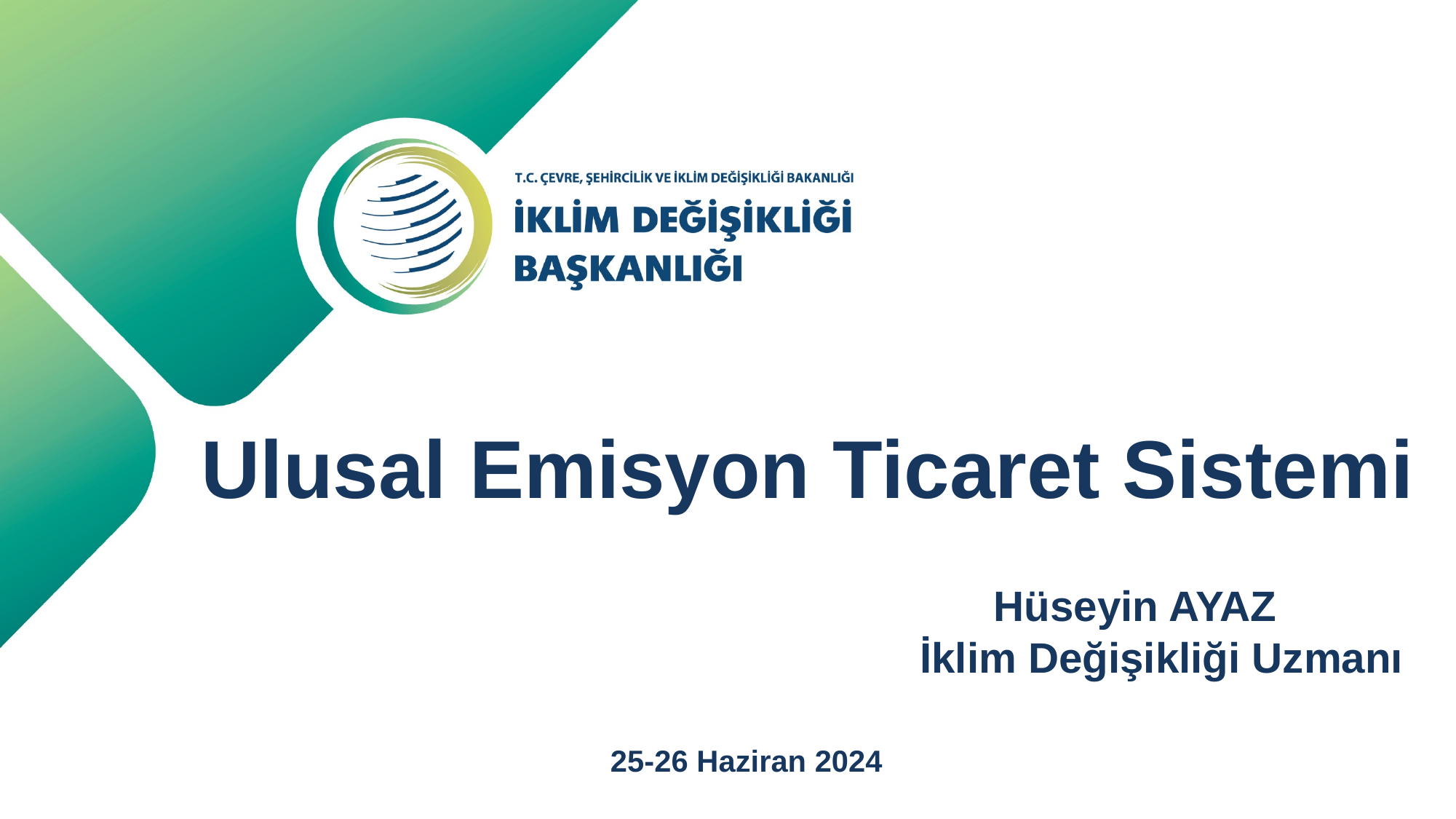

# Ulusal Emisyon Ticaret Sistemi Hüseyin AYAZ İklim Değişikliği Uzmanı
25-26 Haziran 2024